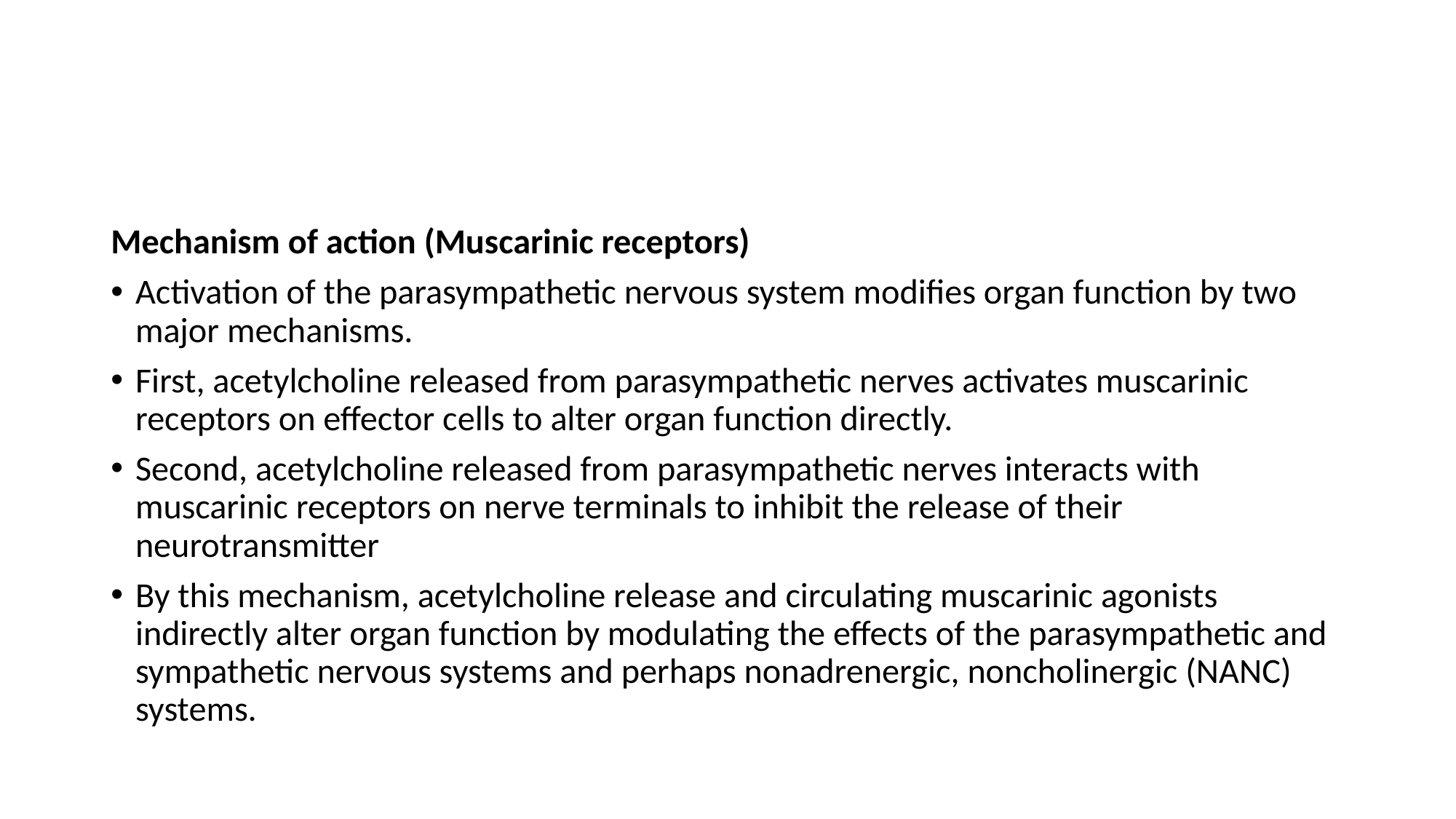

#
Mechanism of action (Muscarinic receptors)
Activation of the parasympathetic nervous system modifies organ function by two major mechanisms.
First, acetylcholine released from parasympathetic nerves activates muscarinic receptors on effector cells to alter organ function directly.
Second, acetylcholine released from parasympathetic nerves interacts with muscarinic receptors on nerve terminals to inhibit the release of their neurotransmitter
By this mechanism, acetylcholine release and circulating muscarinic agonists indirectly alter organ function by modulating the effects of the parasympathetic and sympathetic nervous systems and perhaps nonadrenergic, noncholinergic (NANC) systems.